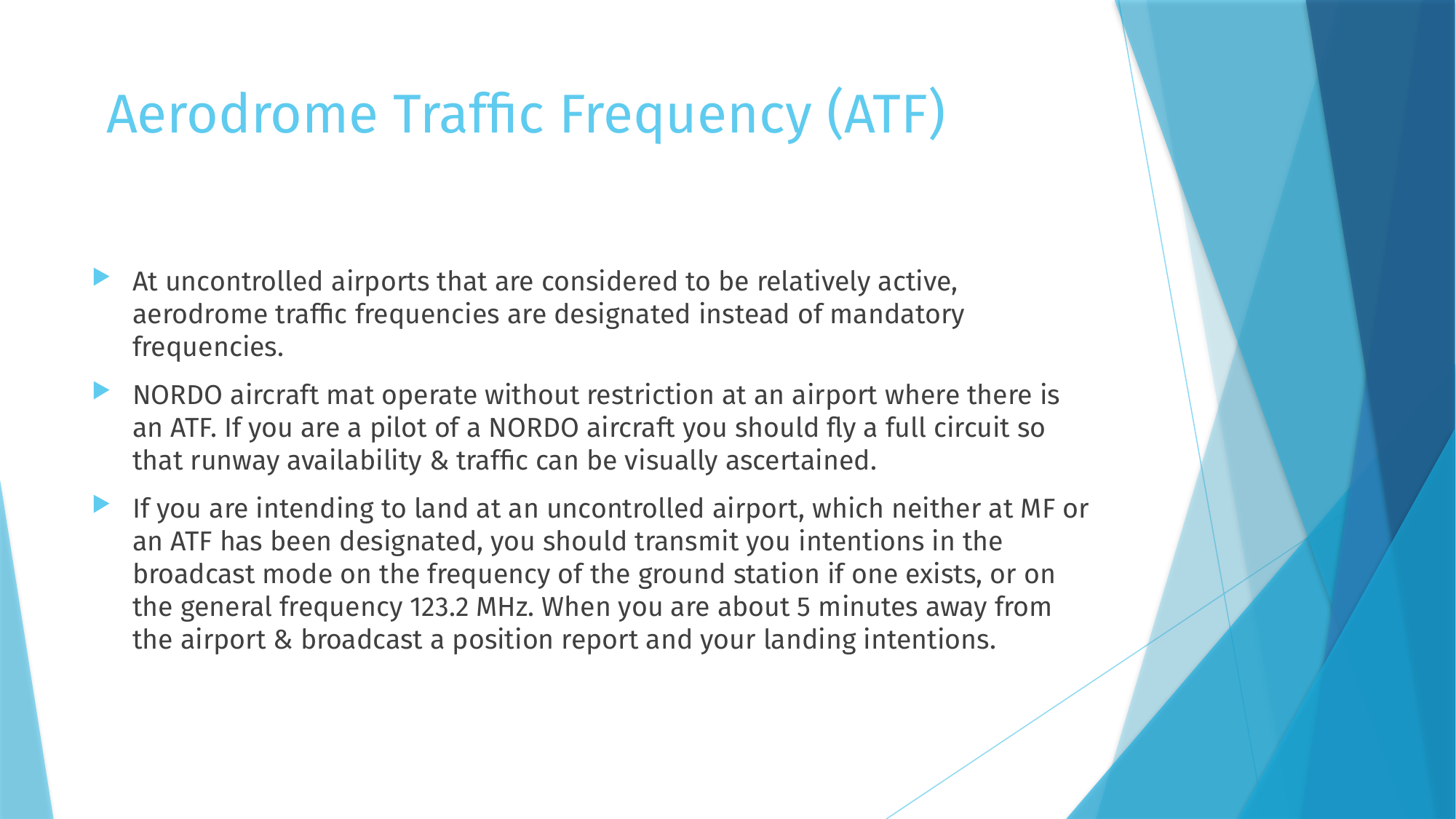

# Aerodrome Traffic Frequency (ATF)
At uncontrolled airports that are considered to be relatively active, aerodrome traffic frequencies are designated instead of mandatory frequencies.
NORDO aircraft mat operate without restriction at an airport where there is an ATF. If you are a pilot of a NORDO aircraft you should fly a full circuit so that runway availability & traffic can be visually ascertained.
If you are intending to land at an uncontrolled airport, which neither at MF or an ATF has been designated, you should transmit you intentions in the broadcast mode on the frequency of the ground station if one exists, or on the general frequency 123.2 MHz. When you are about 5 minutes away from the airport & broadcast a position report and your landing intentions.